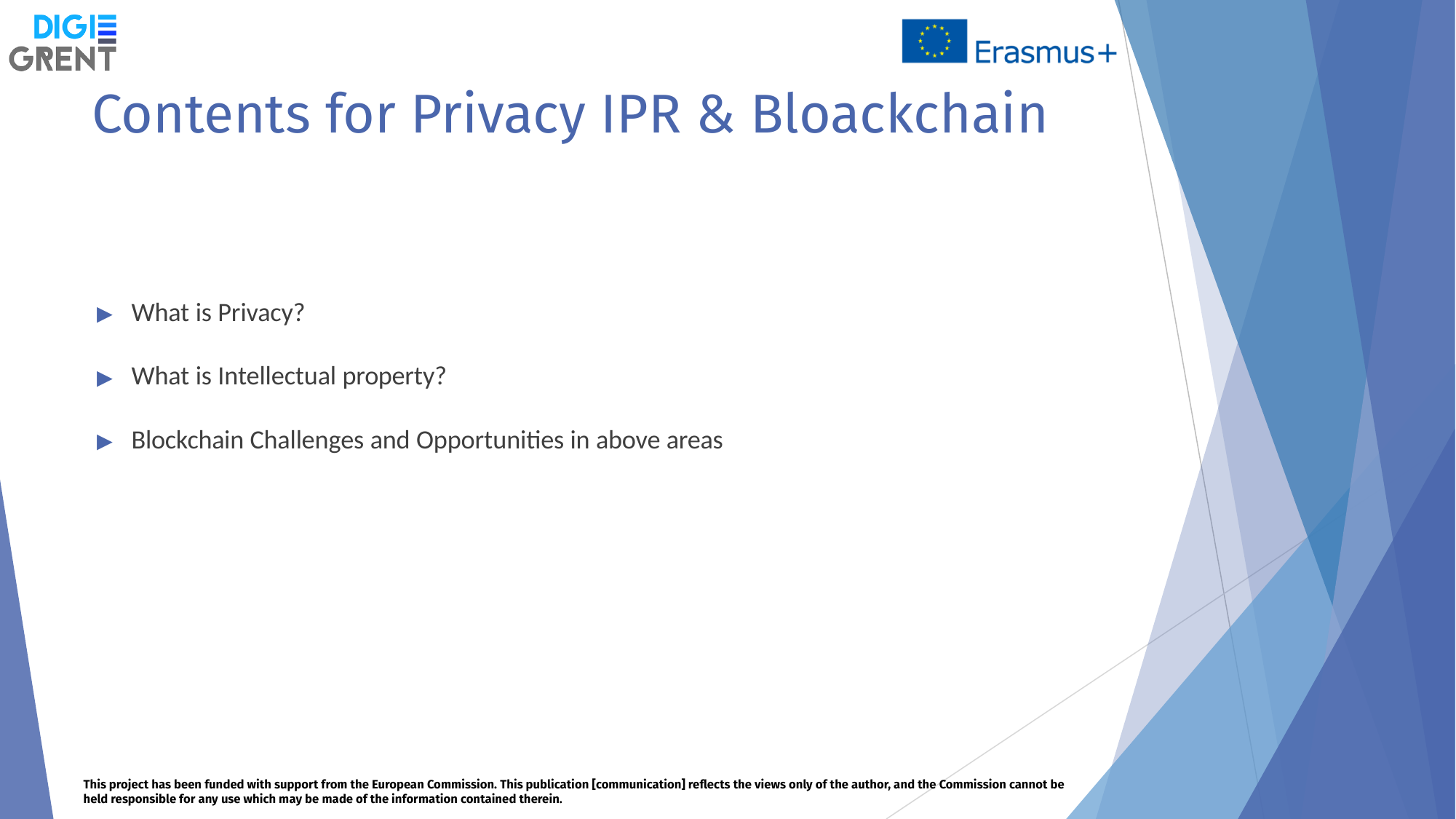

# Contents for Privacy IPR & Bloackchain

What is Privacy?

What is Intellectual property?

Blockchain Challenges and Opportunities in above areas